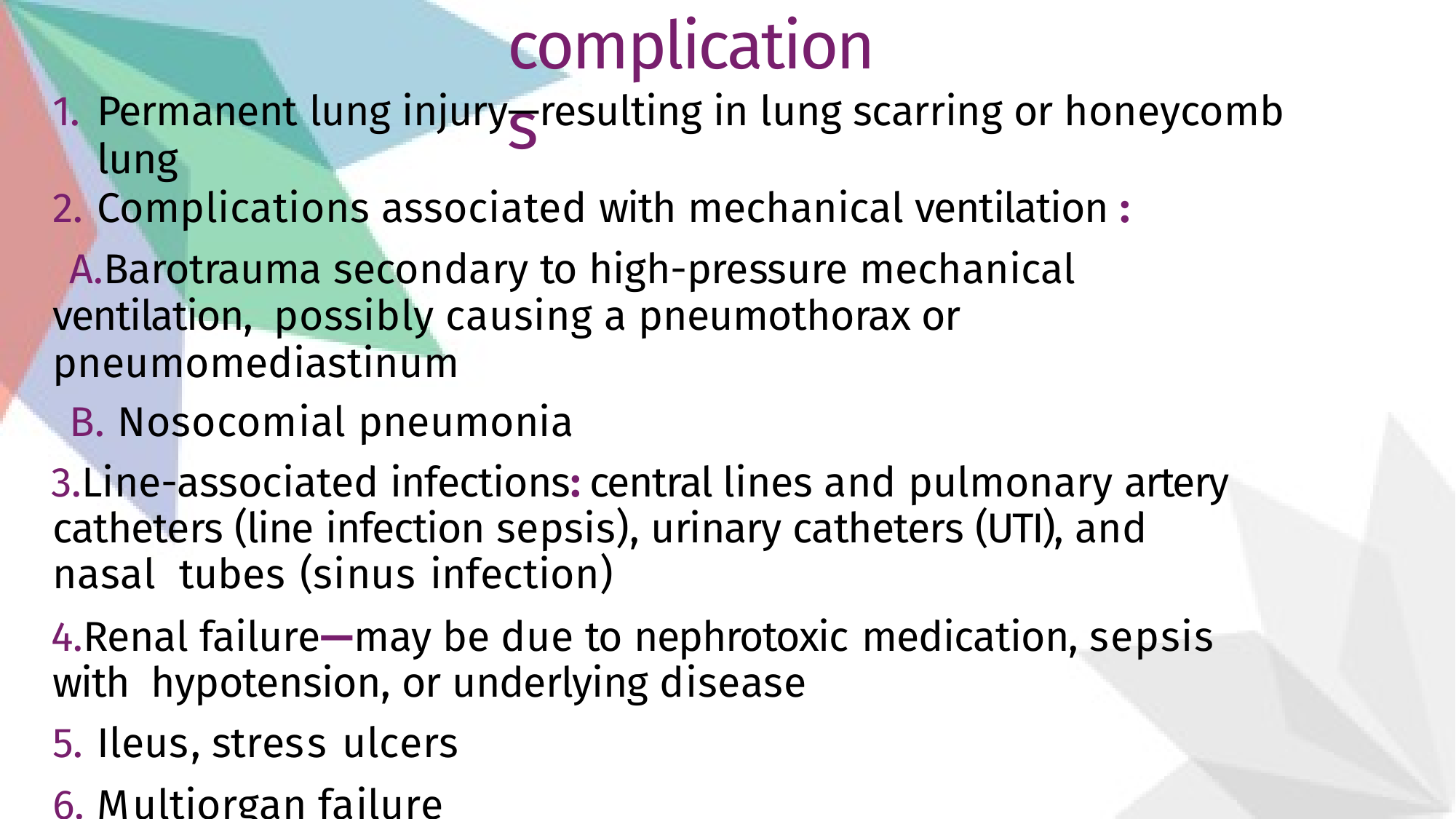

# complications
Permanent lung injury—resulting in lung scarring or honeycomb lung
Complications associated with mechanical ventilation :
Barotrauma secondary to high-pressure mechanical ventilation,  possibly causing a pneumothorax or pneumomediastinum
Nosocomial pneumonia
Line-associated infections: central lines and pulmonary artery  catheters (line infection sepsis), urinary catheters (UTI), and nasal  tubes (sinus infection)
Renal failure—may be due to nephrotoxic medication, sepsis with  hypotension, or underlying disease
Ileus, stress ulcers
Multiorgan failure
Critical illness myopathy and polyneuropathy